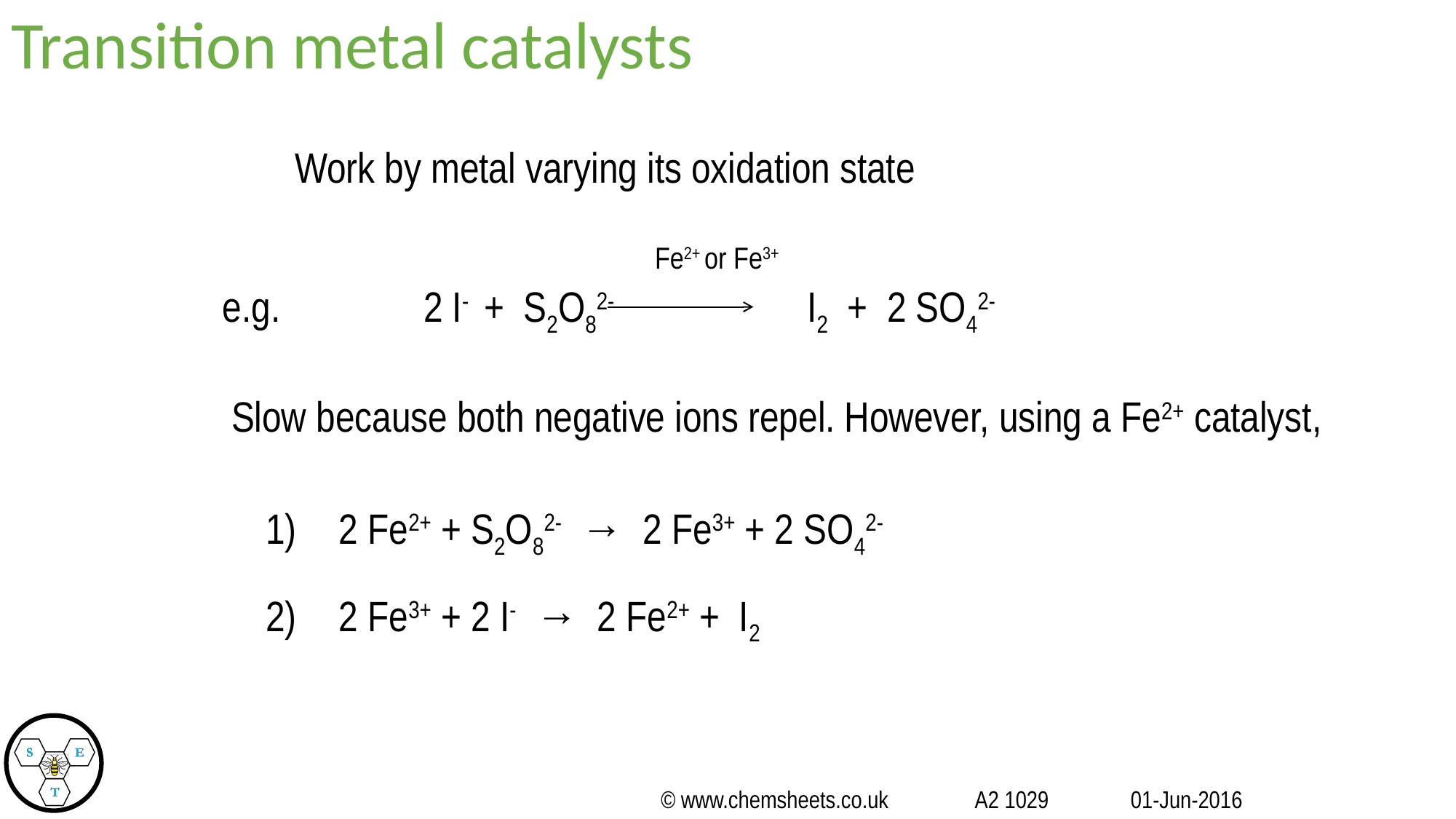

Transition metal catalysts
   Work by metal varying its oxidation state
		                             Fe2+ or Fe3+
e.g.	     2 I-  +  S2O82-                    I2  +  2 SO42-
Slow because both negative ions repel. However, using a Fe2+ catalyst,
 2 Fe2+ + S2O82-  →  2 Fe3+ + 2 SO42-

2)	 2 Fe3+ + 2 I-  →  2 Fe2+ +  I2
© www.chemsheets.co.uk                A2 1029               01-Jun-2016